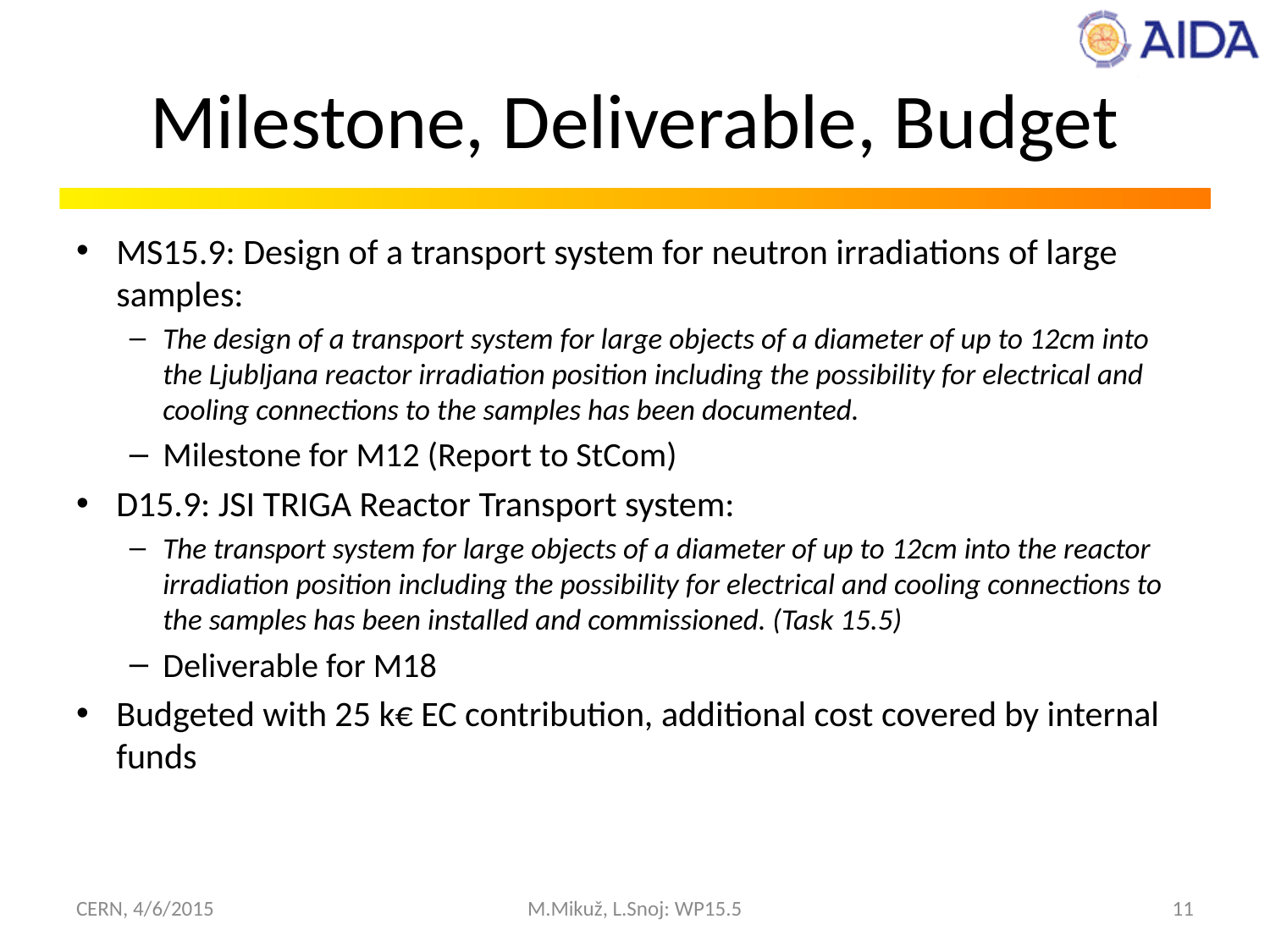

# Milestone, Deliverable, Budget
MS15.9: Design of a transport system for neutron irradiations of large samples:
The design of a transport system for large objects of a diameter of up to 12cm into the Ljubljana reactor irradiation position including the possibility for electrical and cooling connections to the samples has been documented.
Milestone for M12 (Report to StCom)
D15.9: JSI TRIGA Reactor Transport system:
The transport system for large objects of a diameter of up to 12cm into the reactor irradiation position including the possibility for electrical and cooling connections to the samples has been installed and commissioned. (Task 15.5)
Deliverable for M18
Budgeted with 25 k€ EC contribution, additional cost covered by internal funds

CERN, 4/6/2015
M.Mikuž, L.Snoj: WP15.5
11